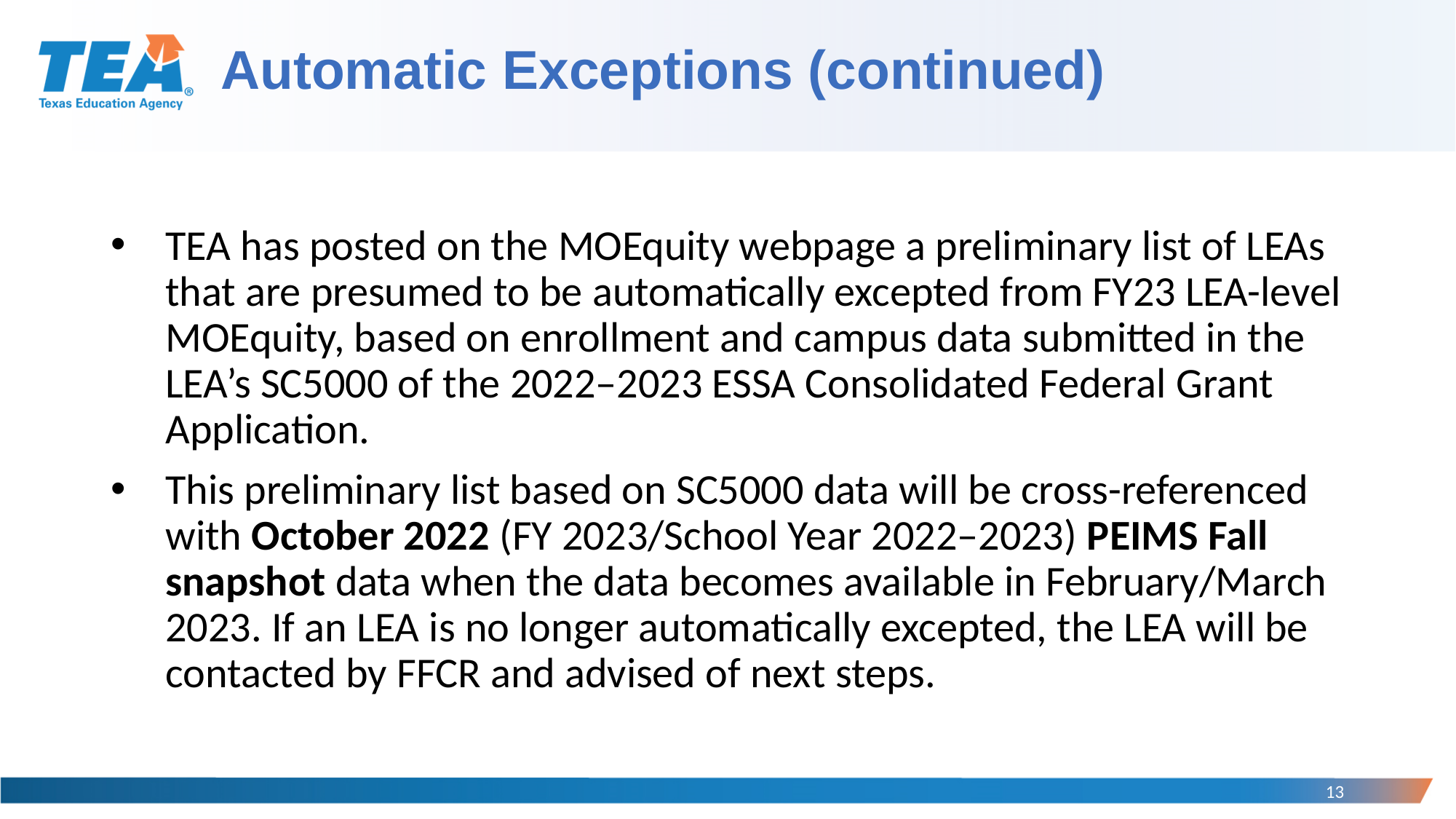

# Automatic Exceptions (continued)
TEA has posted on the MOEquity webpage a preliminary list of LEAs that are presumed to be automatically excepted from FY23 LEA-level MOEquity, based on enrollment and campus data submitted in the LEA’s SC5000 of the 2022–2023 ESSA Consolidated Federal Grant Application.
This preliminary list based on SC5000 data will be cross-referenced with October 2022 (FY 2023/School Year 2022–2023) PEIMS Fall snapshot data when the data becomes available in February/March 2023. If an LEA is no longer automatically excepted, the LEA will be contacted by FFCR and advised of next steps.

13